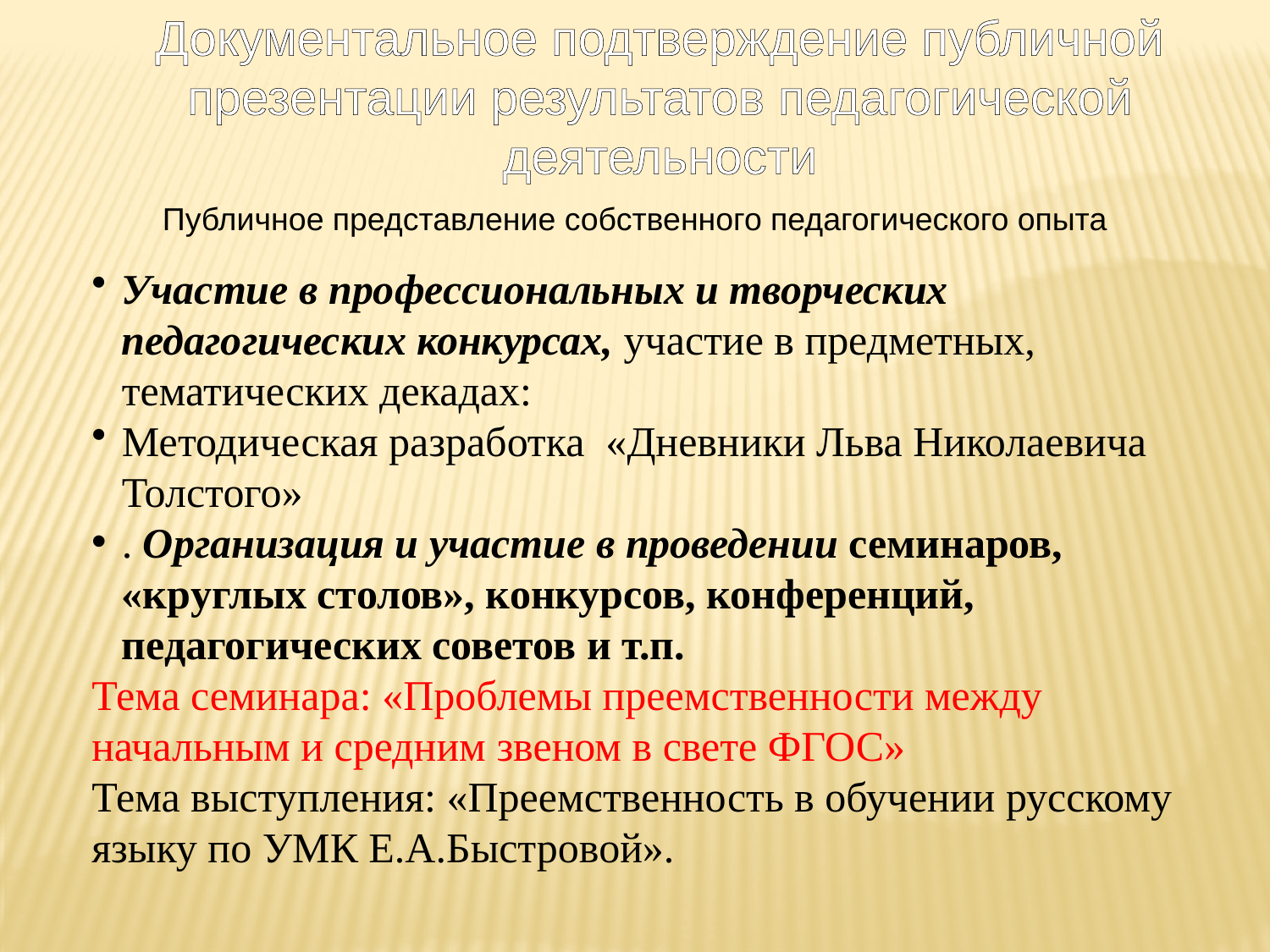

Документальное подтверждение публичной презентации результатов педагогической деятельности
Публичное представление собственного педагогического опыта

Участие в профессиональных и творческих педагогических конкурсах, участие в предметных, тематических декадах:
Методическая разработка  «Дневники Льва Николаевича Толстого»
. Организация и участие в проведении семинаров, «круглых столов», конкурсов, конференций, педагогических советов и т.п.
Тема семинара: «Проблемы преемственности между начальным и средним звеном в свете ФГОС»
Тема выступления: «Преемственность в обучении русскому языку по УМК Е.А.Быстровой».